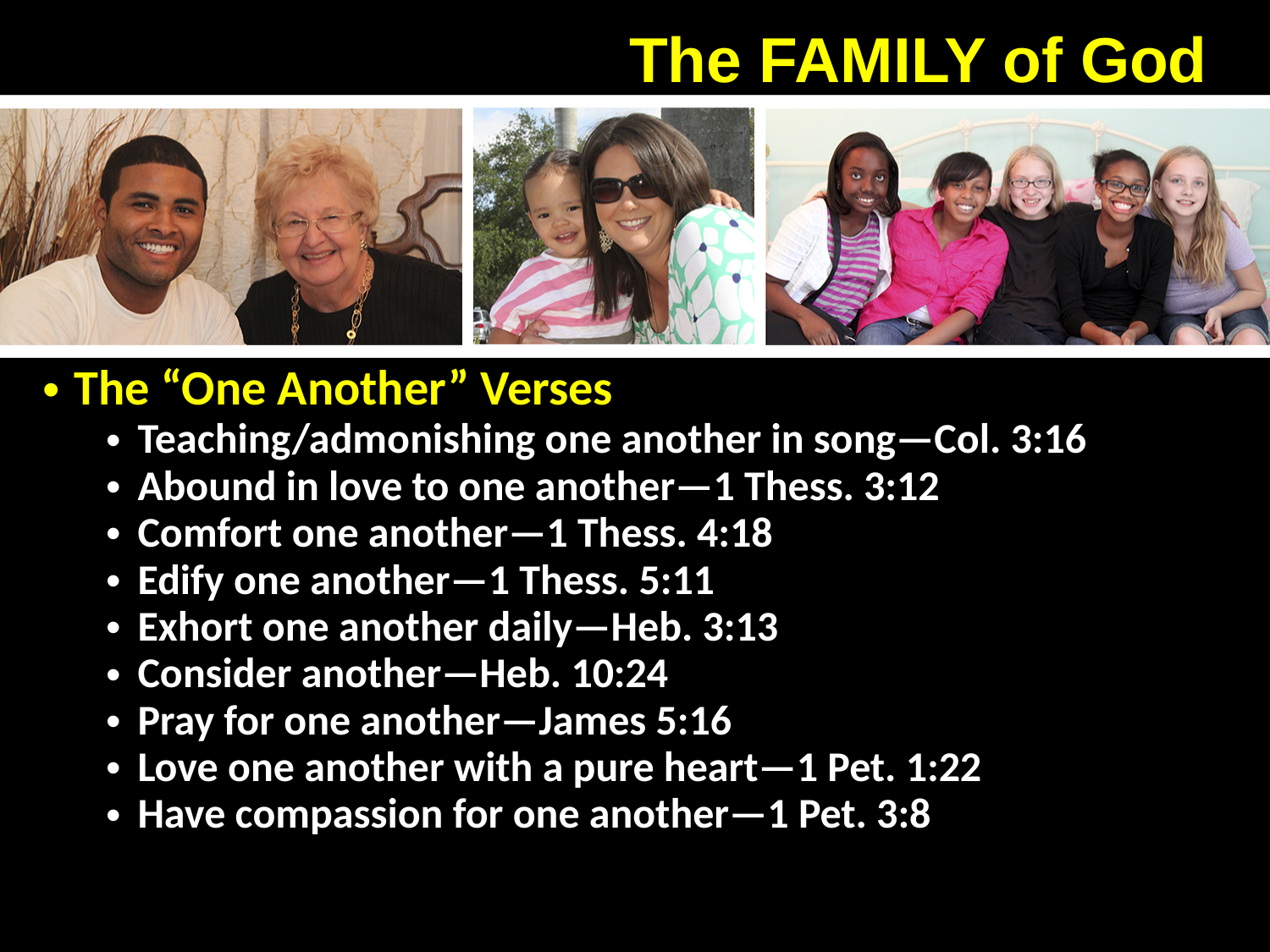

The “One Another” Verses
Teaching/admonishing one another in song—Col. 3:16
Abound in love to one another—1 Thess. 3:12
Comfort one another—1 Thess. 4:18
Edify one another—1 Thess. 5:11
Exhort one another daily—Heb. 3:13
Consider another—Heb. 10:24
Pray for one another—James 5:16
Love one another with a pure heart—1 Pet. 1:22
Have compassion for one another—1 Pet. 3:8